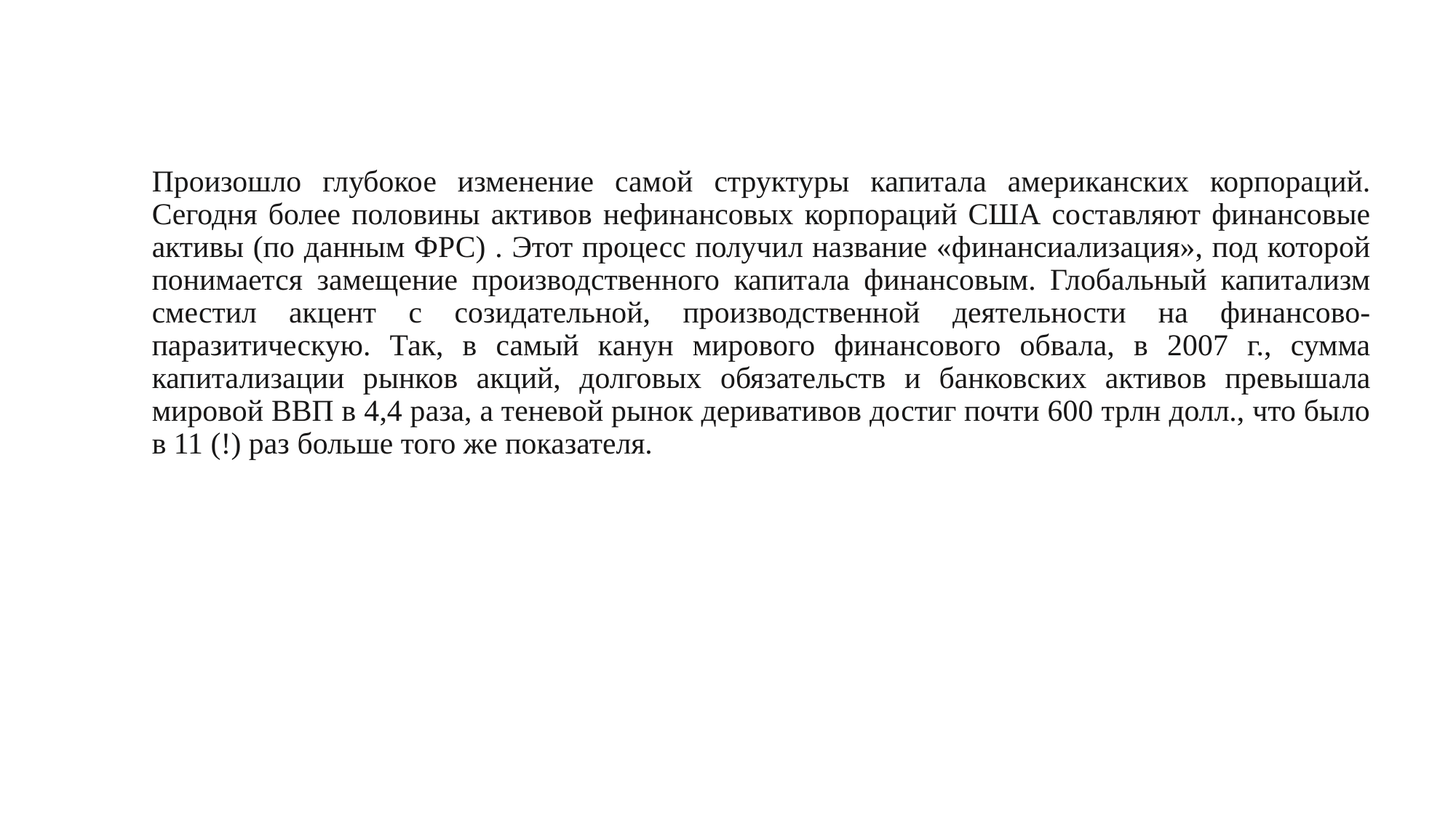

Произошло глубокое изменение самой структуры капитала американских корпораций. Сегодня более половины активов нефинансовых корпораций США составляют финансовые активы (по данным ФРС) . Этот процесс получил название «финансиализация», под которой понимается замещение производственного капитала финансовым. Глобальный капитализм сместил акцент с созидательной, производственной деятельности на финансово-паразитическую. Так, в самый канун мирового финансового обвала, в 2007 г., сумма капитализации рынков акций, долговых обязательств и банковских активов превышала мировой ВВП в 4,4 раза, а теневой рынок деривативов достиг почти 600 трлн долл., что было в 11 (!) раз больше того же показателя.